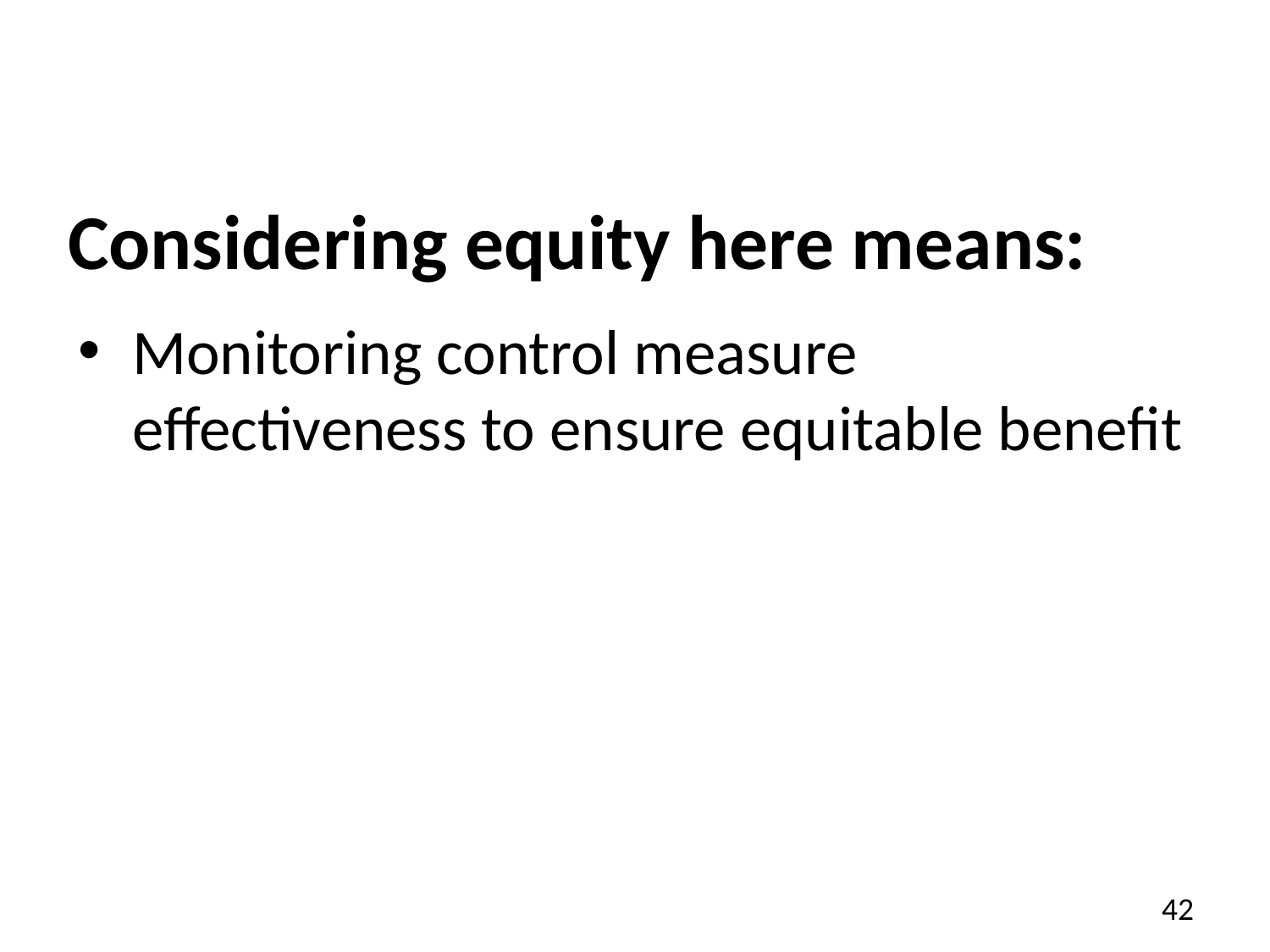

Considering equity here means:

Monitoring control measure effectiveness to ensure equitable benefit
42